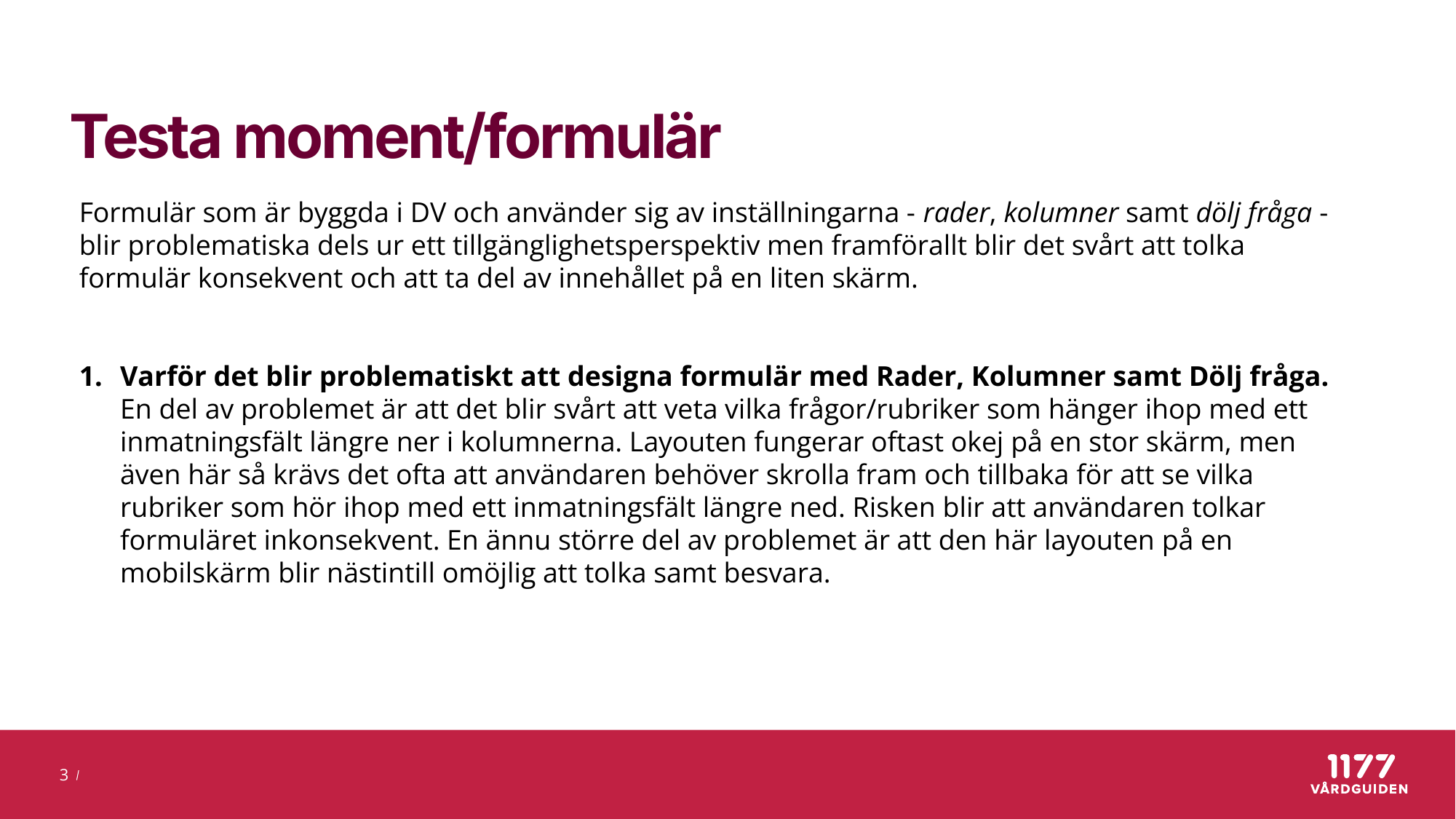

# Testa moment/formulär

Formulär som är byggda i DV och använder sig av inställningarna - rader, kolumner samt dölj fråga - blir problematiska dels ur ett tillgänglighetsperspektiv men framförallt blir det svårt att tolka formulär konsekvent och att ta del av innehållet på en liten skärm.

Varför det blir problematiskt att designa formulär med Rader, Kolumner samt Dölj fråga.
En del av problemet är att det blir svårt att veta vilka frågor/rubriker som hänger ihop med ett inmatningsfält längre ner i kolumnerna. Layouten fungerar oftast okej på en stor skärm, men även här så krävs det ofta att användaren behöver skrolla fram och tillbaka för att se vilka rubriker som hör ihop med ett inmatningsfält längre ned. Risken blir att användaren tolkar formuläret inkonsekvent. En ännu större del av problemet är att den här layouten på en mobilskärm blir nästintill omöjlig att tolka samt besvara.

3